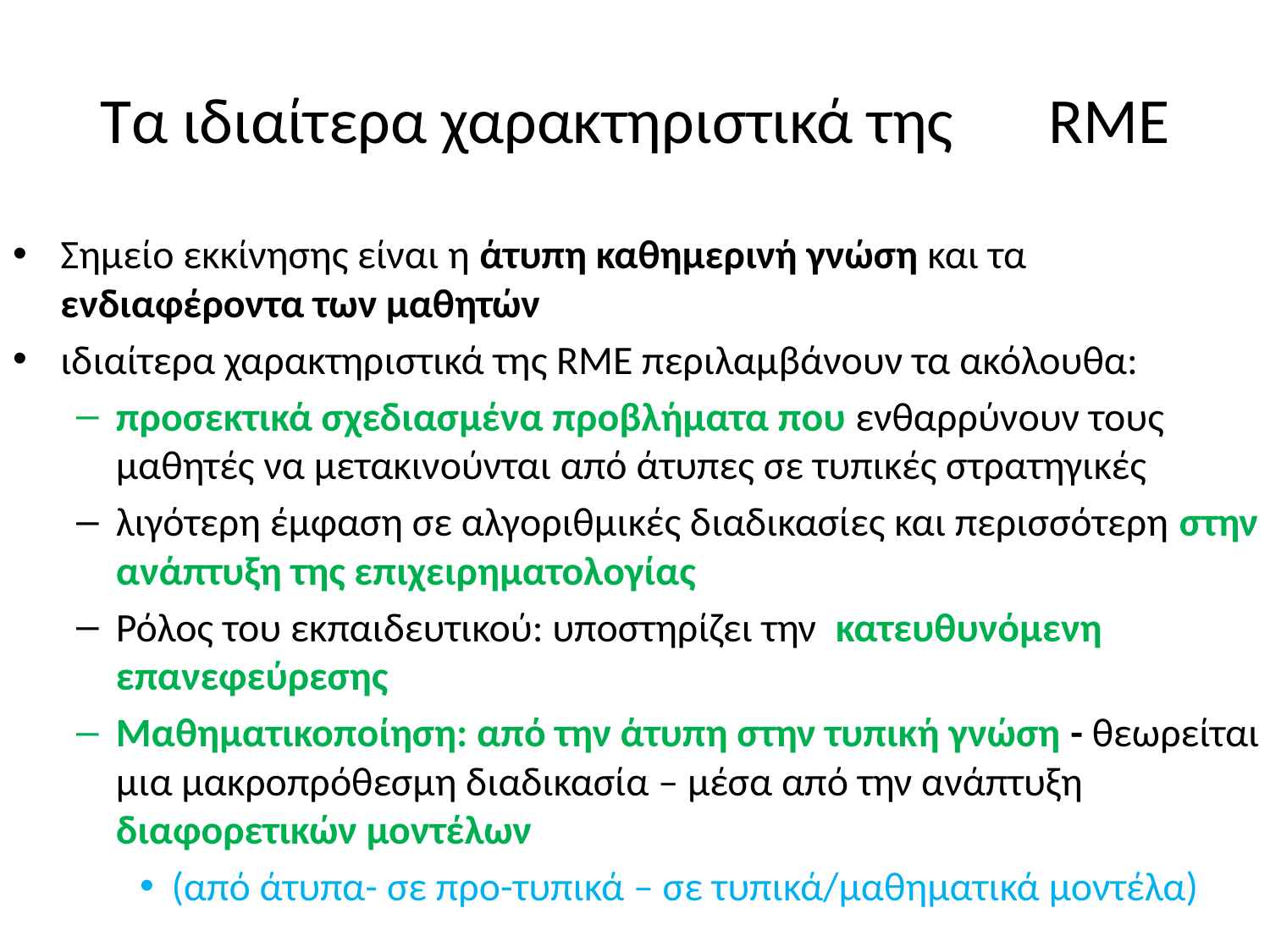

# Τα ιδιαίτερα χαρακτηριστικά της 	RME
Σημείο εκκίνησης είναι η άτυπη καθημερινή γνώση και τα ενδιαφέροντα των μαθητών
ιδιαίτερα χαρακτηριστικά της RME περιλαμβάνουν τα ακόλουθα:
προσεκτικά σχεδιασμένα προβλήματα που ενθαρρύνουν τους μαθητές να μετακινούνται από άτυπες σε τυπικές στρατηγικές
λιγότερη έμφαση σε αλγοριθμικές διαδικασίες και περισσότερη στην ανάπτυξη της επιχειρηματολογίας
Ρόλος του εκπαιδευτικού: υποστηρίζει την  κατευθυνόμενη επανεφεύρεσης
Μαθηματικοποίηση: από την άτυπη στην τυπική γνώση - θεωρείται μια μακροπρόθεσμη διαδικασία – μέσα από την ανάπτυξη  διαφορετικών μοντέλων
(από άτυπα- σε προ-τυπικά – σε τυπικά/μαθηματικά μοντέλα)